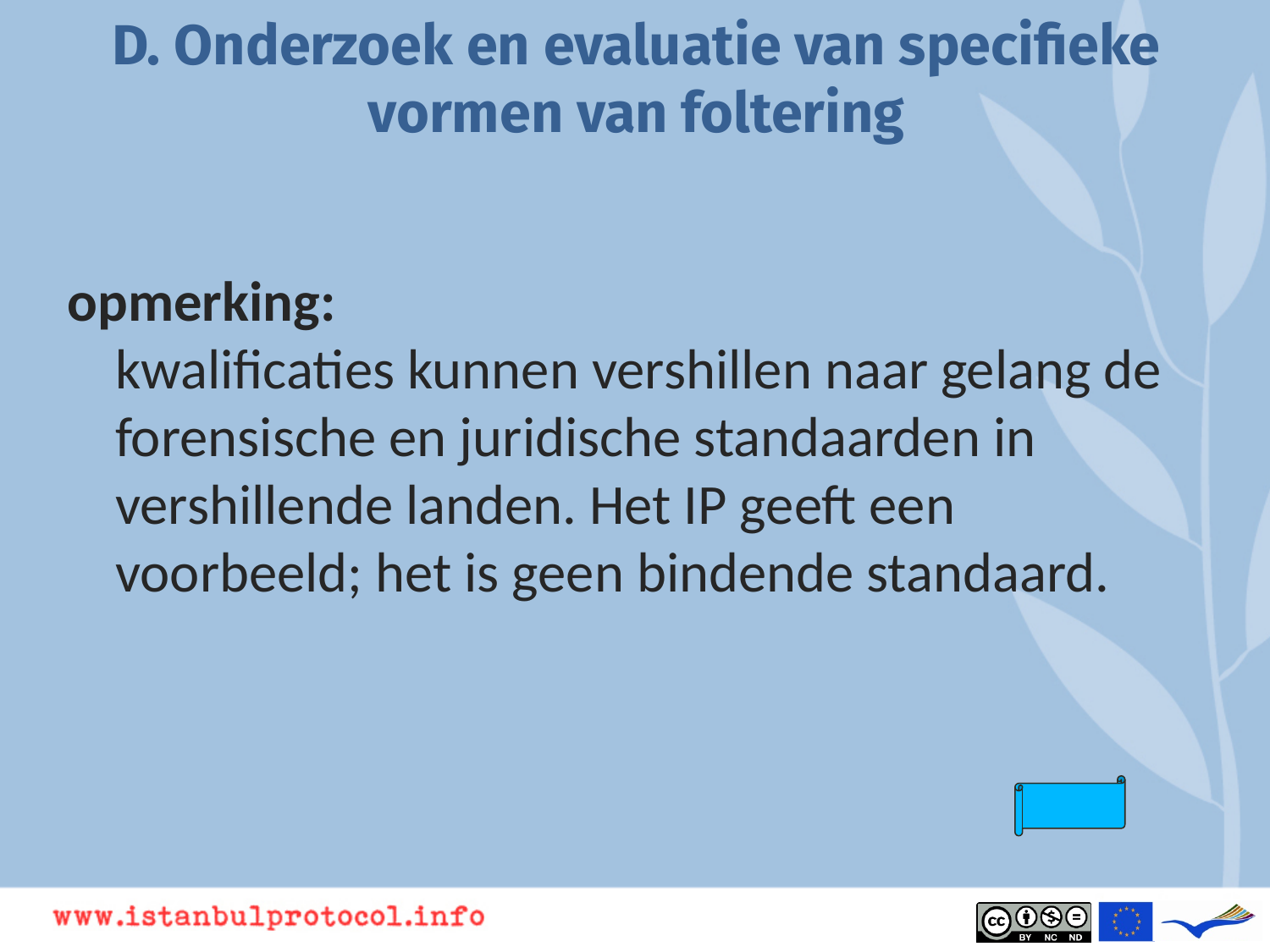

# D. Onderzoek en evaluatie van specifieke vormen van foltering
opmerking:
kwalificaties kunnen vershillen naar gelang de forensische en juridische standaarden in vershillende landen. Het IP geeft een voorbeeld; het is geen bindende standaard.